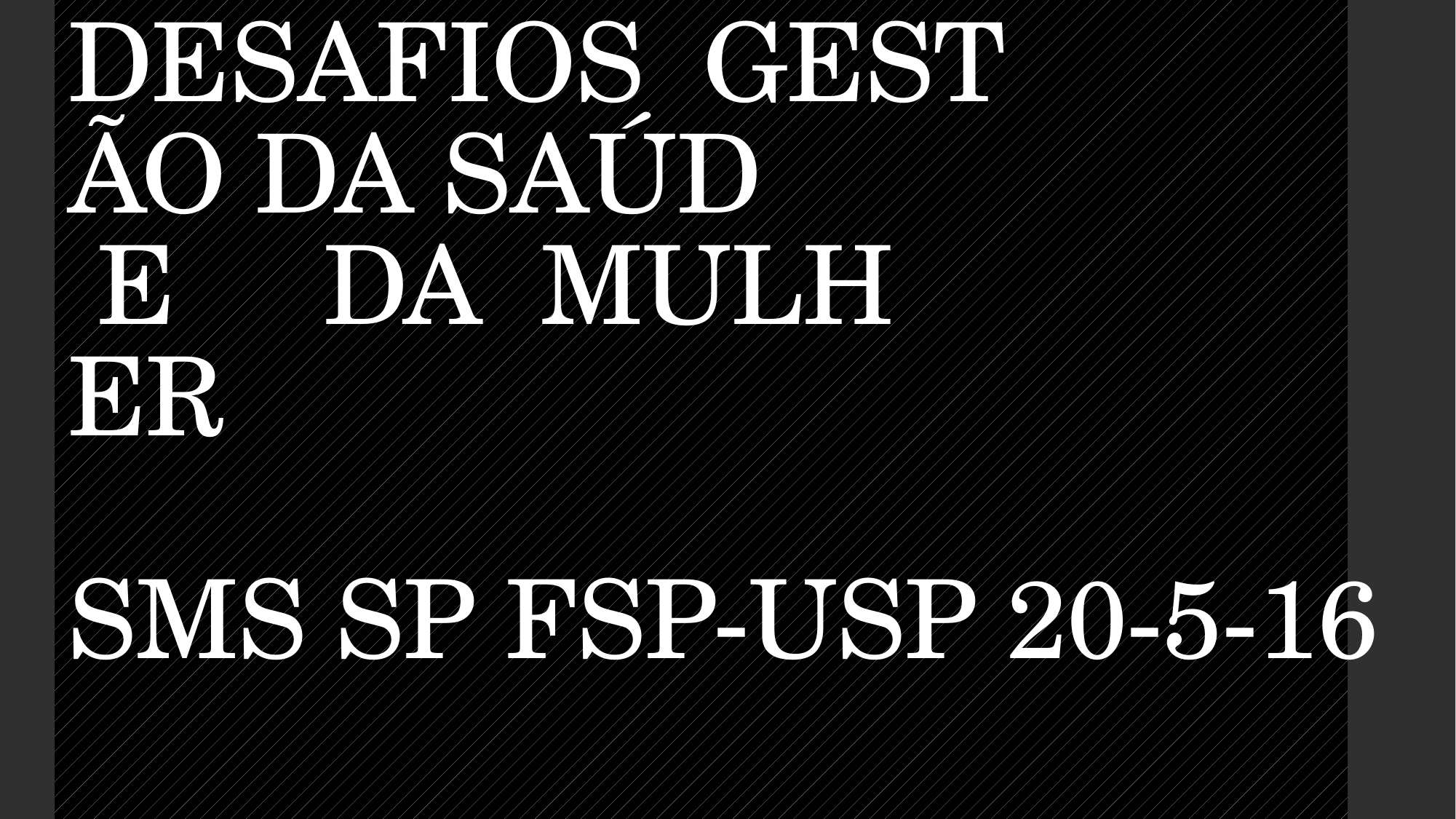

# DESAFIOS  GEST ÃO DA SAÚD E     DA  MULH ER SMS SP FSP-USP 20-5-16